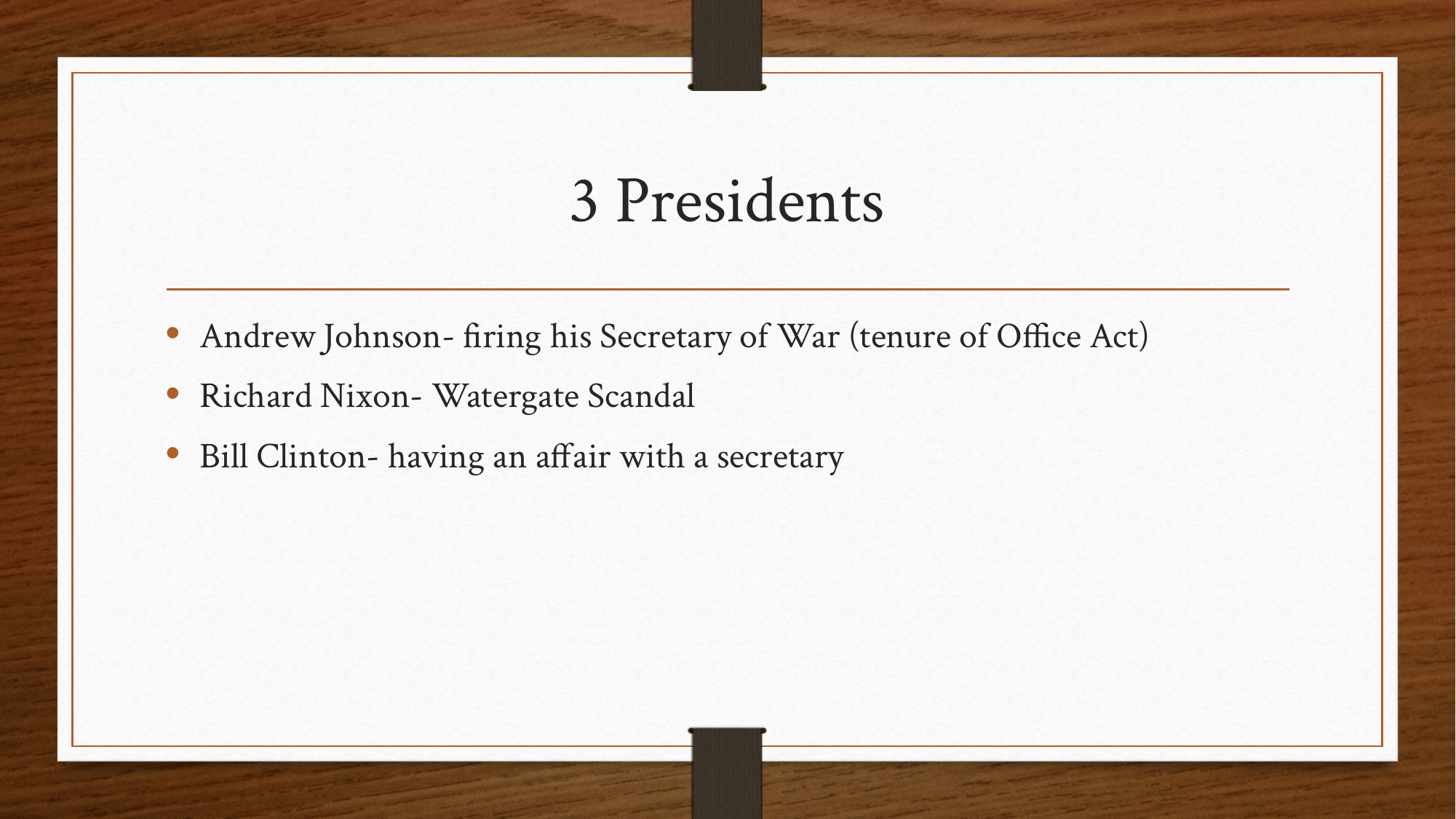

# 3 Presidents
Andrew Johnson- firing his Secretary of War (tenure of Office Act)
Richard Nixon- Watergate Scandal
Bill Clinton- having an affair with a secretary